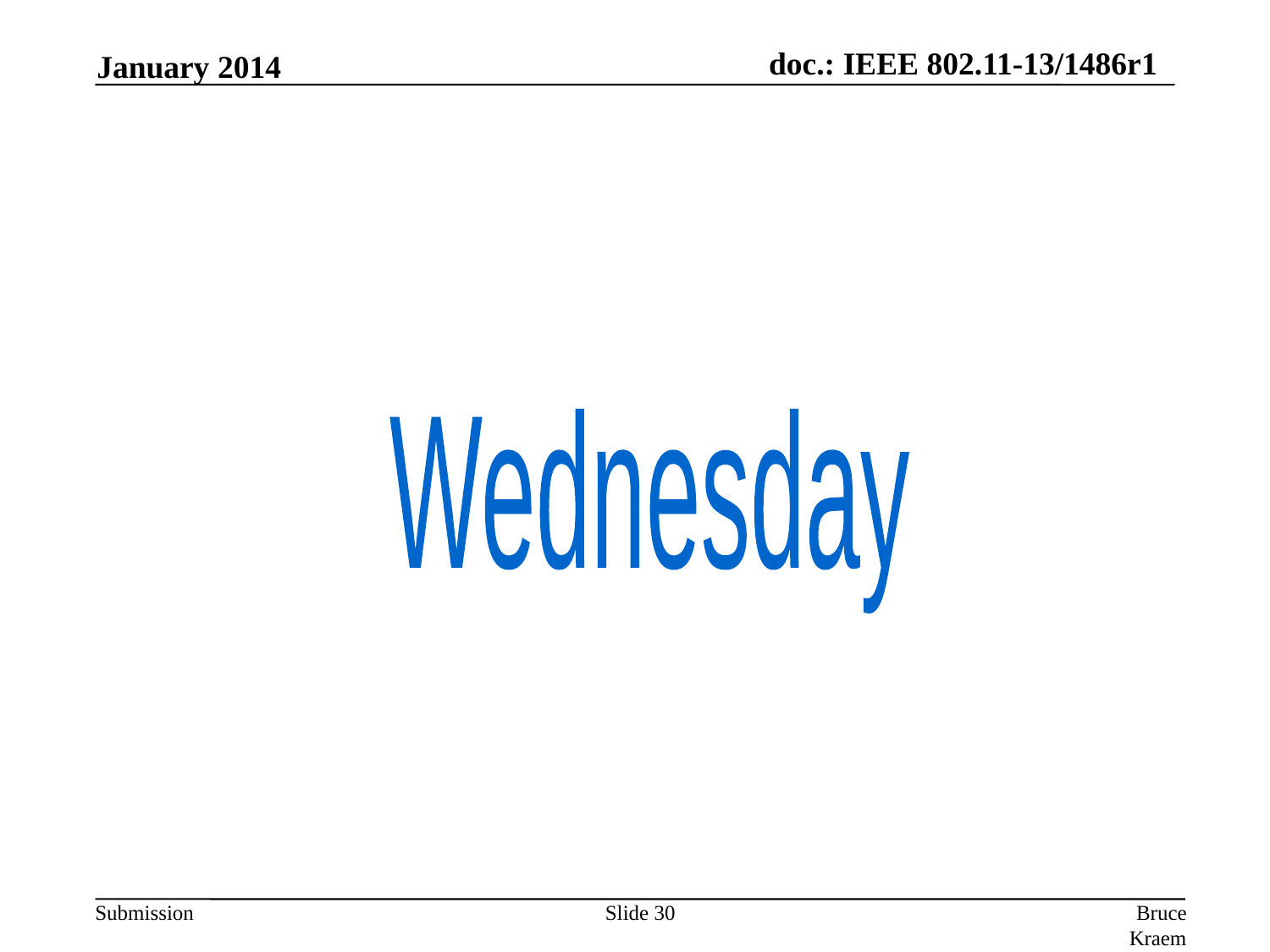

January 2014
Wednesday
Slide 30
Bruce Kraemer, Marvell